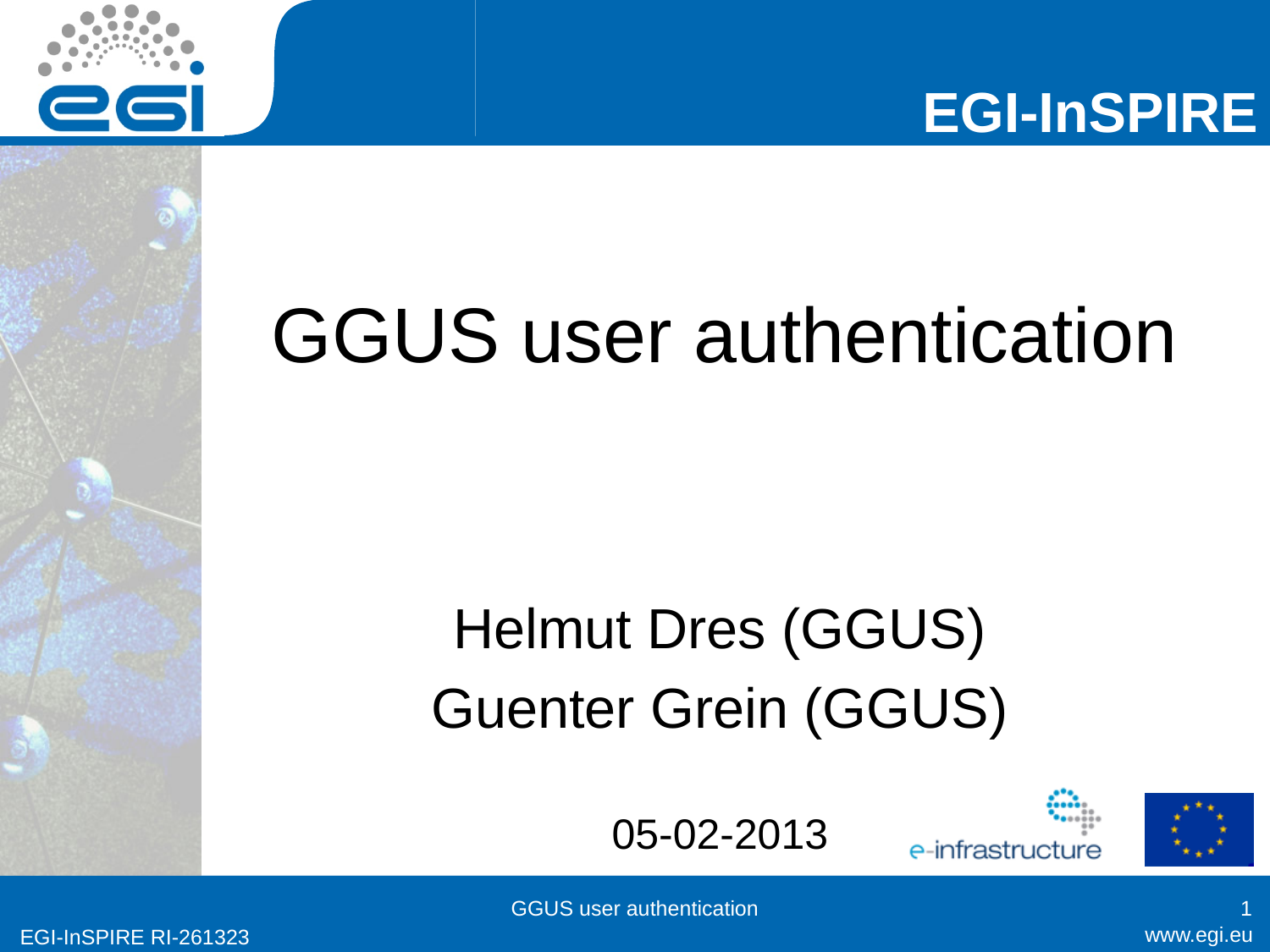

# GGUS user authentication
Helmut Dres (GGUS)
Guenter Grein (GGUS)

05-02-2013

GGUS user authentication
1